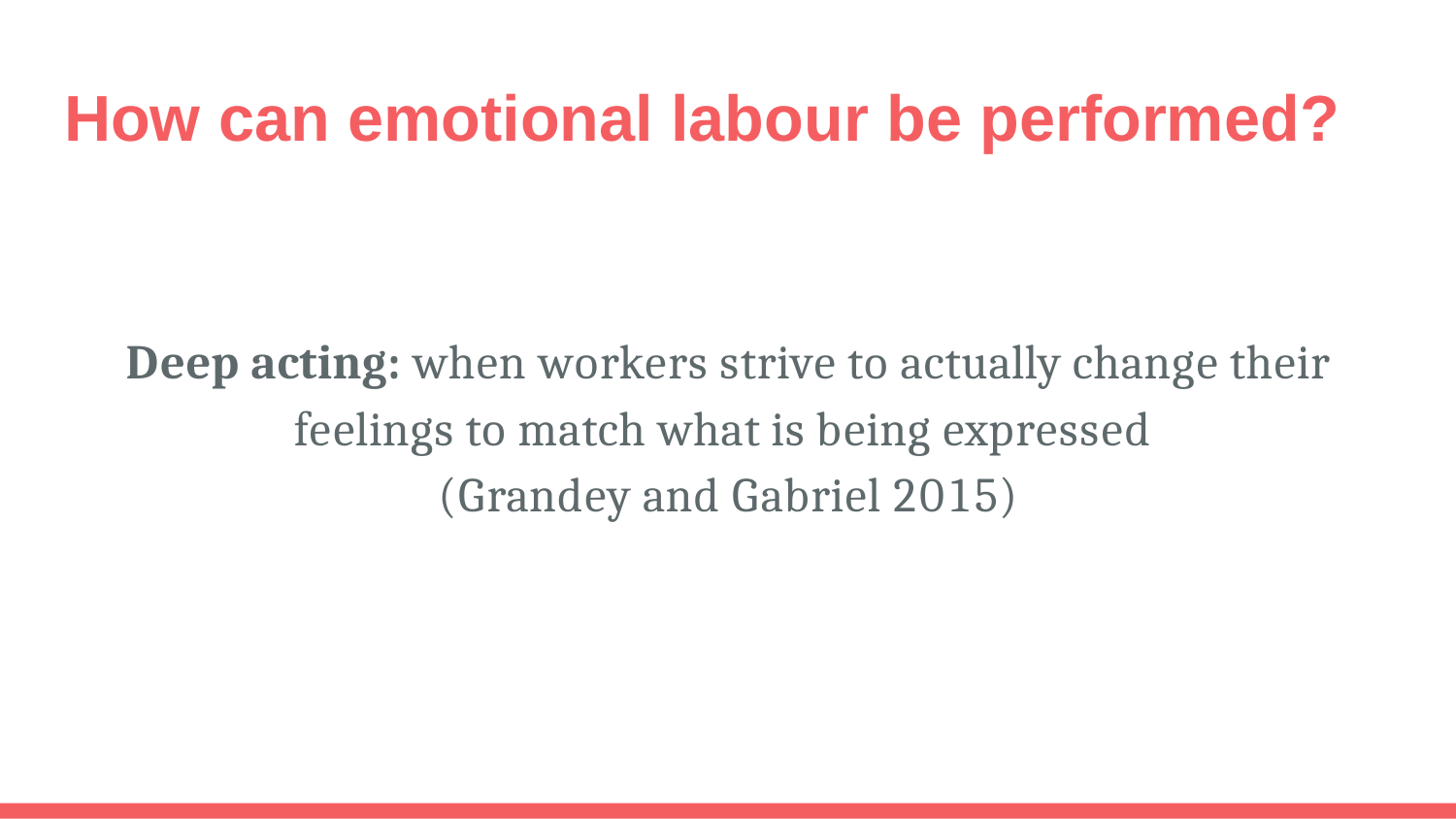

# How can emotional labour be performed?

Deep acting: when workers strive to actually change their feelings to match what is being expressed
(Grandey and Gabriel 2015)